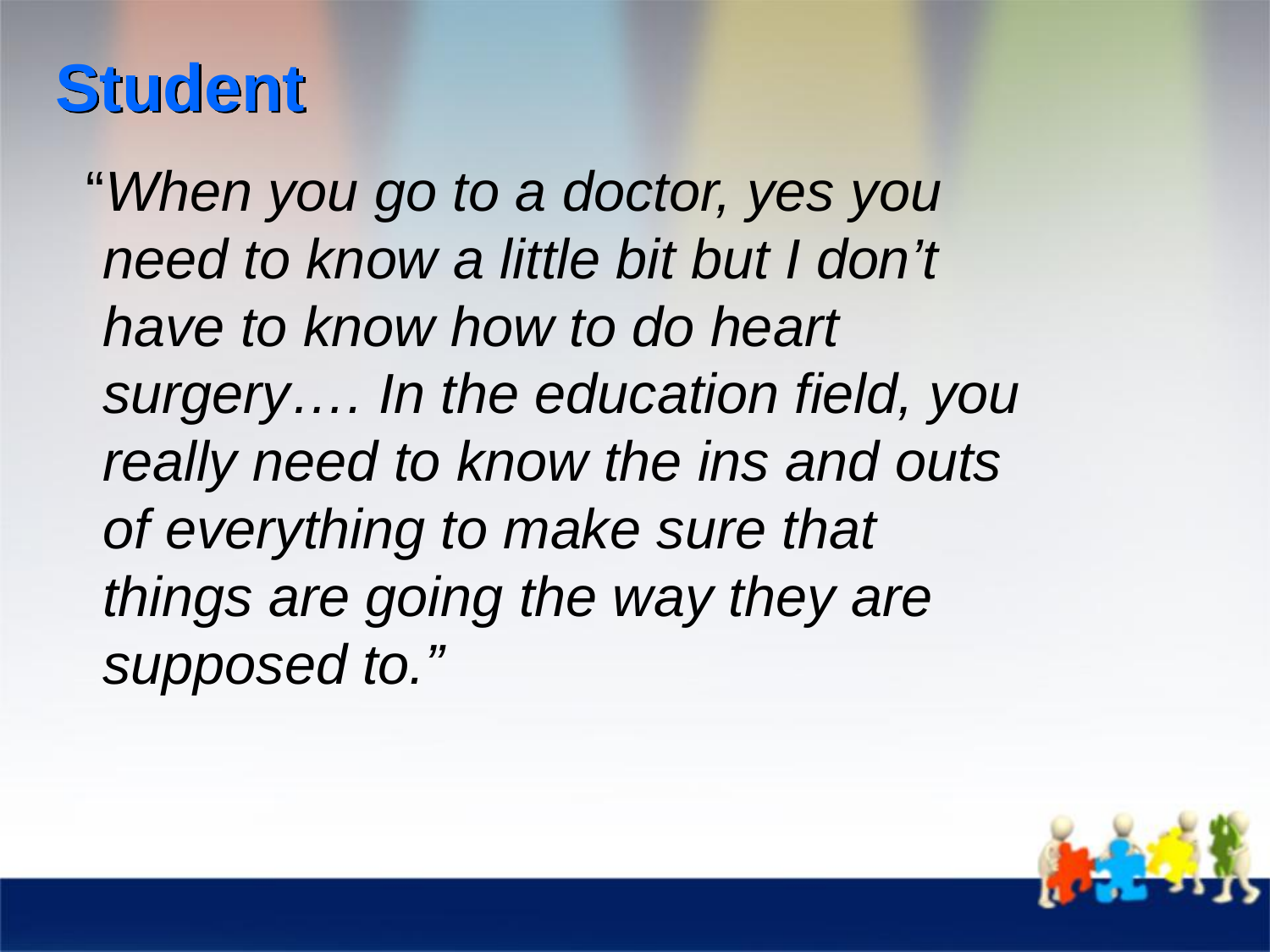

# Student
  “When you go to a doctor, yes you need to know a little bit but I don’t have to know how to do heart surgery…. In the education field, you really need to know the ins and outs of everything to make sure that things are going the way they are supposed to.”